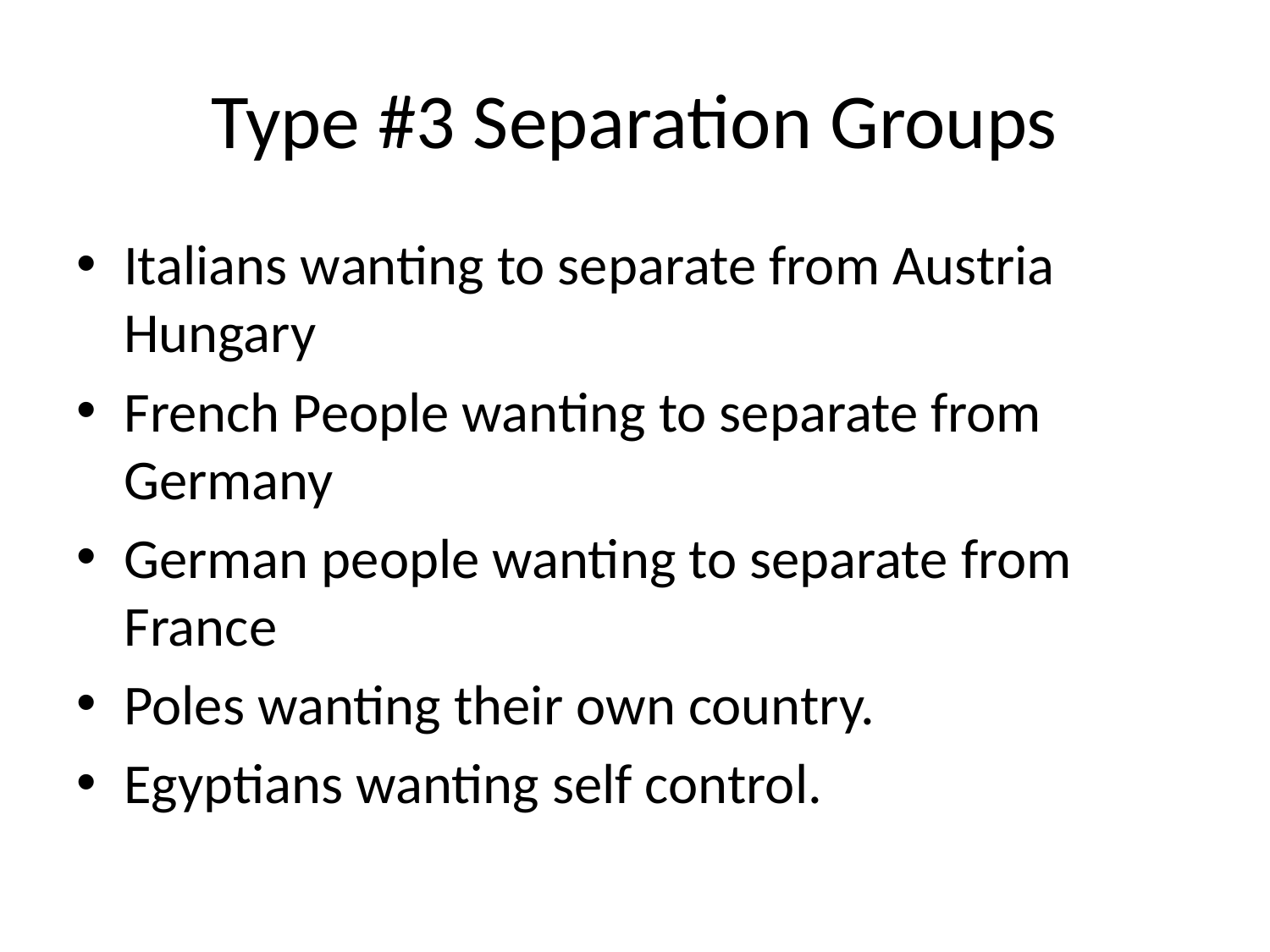

# Type #3 Separation Groups
Italians wanting to separate from Austria Hungary
French People wanting to separate from Germany
German people wanting to separate from France
Poles wanting their own country.
Egyptians wanting self control.